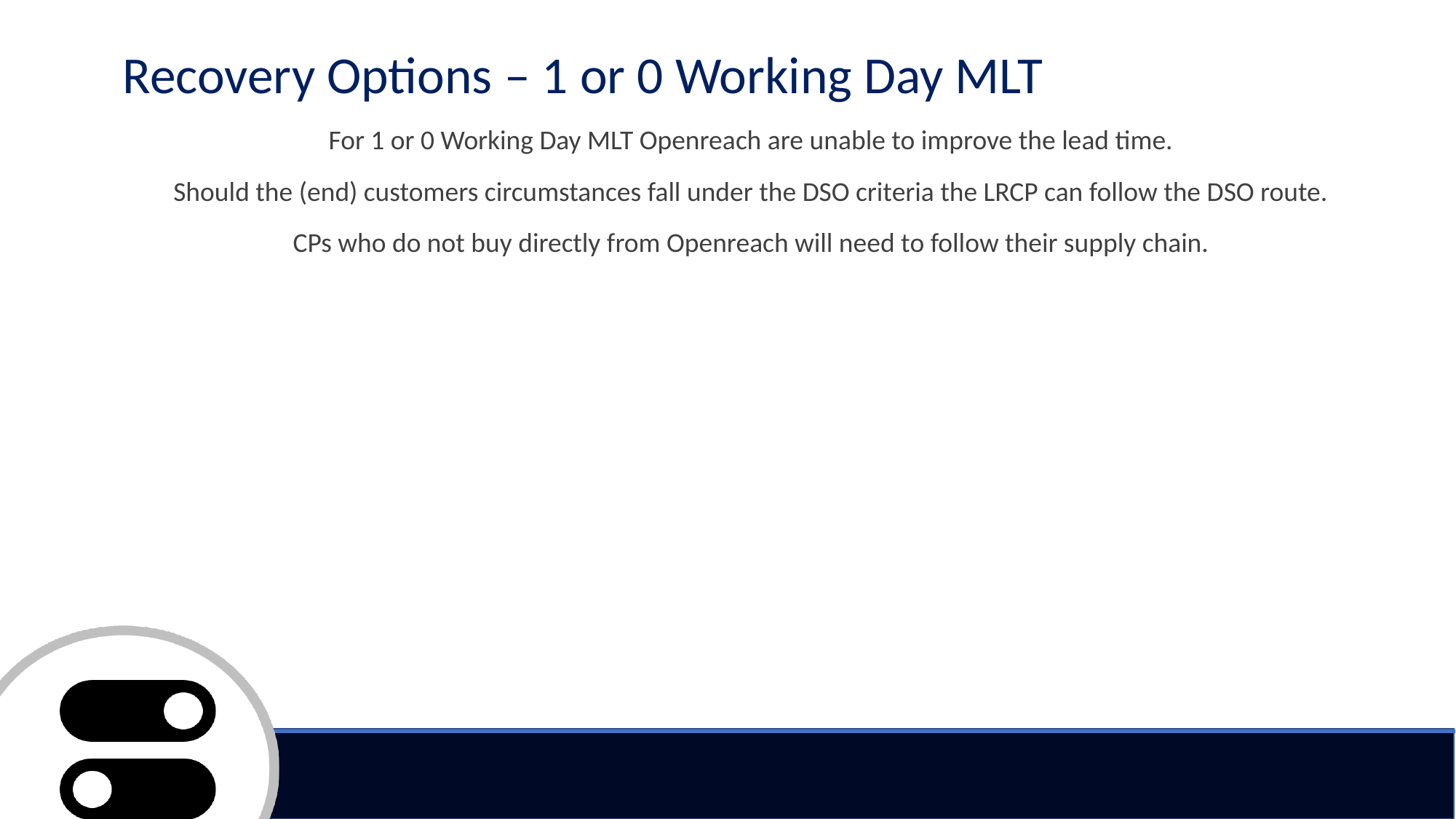

# Recovery Options – 1 or 0 Working Day MLT
For 1 or 0 Working Day MLT Openreach are unable to improve the lead time.
Should the (end) customers circumstances fall under the DSO criteria the LRCP can follow the DSO route.
CPs who do not buy directly from Openreach will need to follow their supply chain.